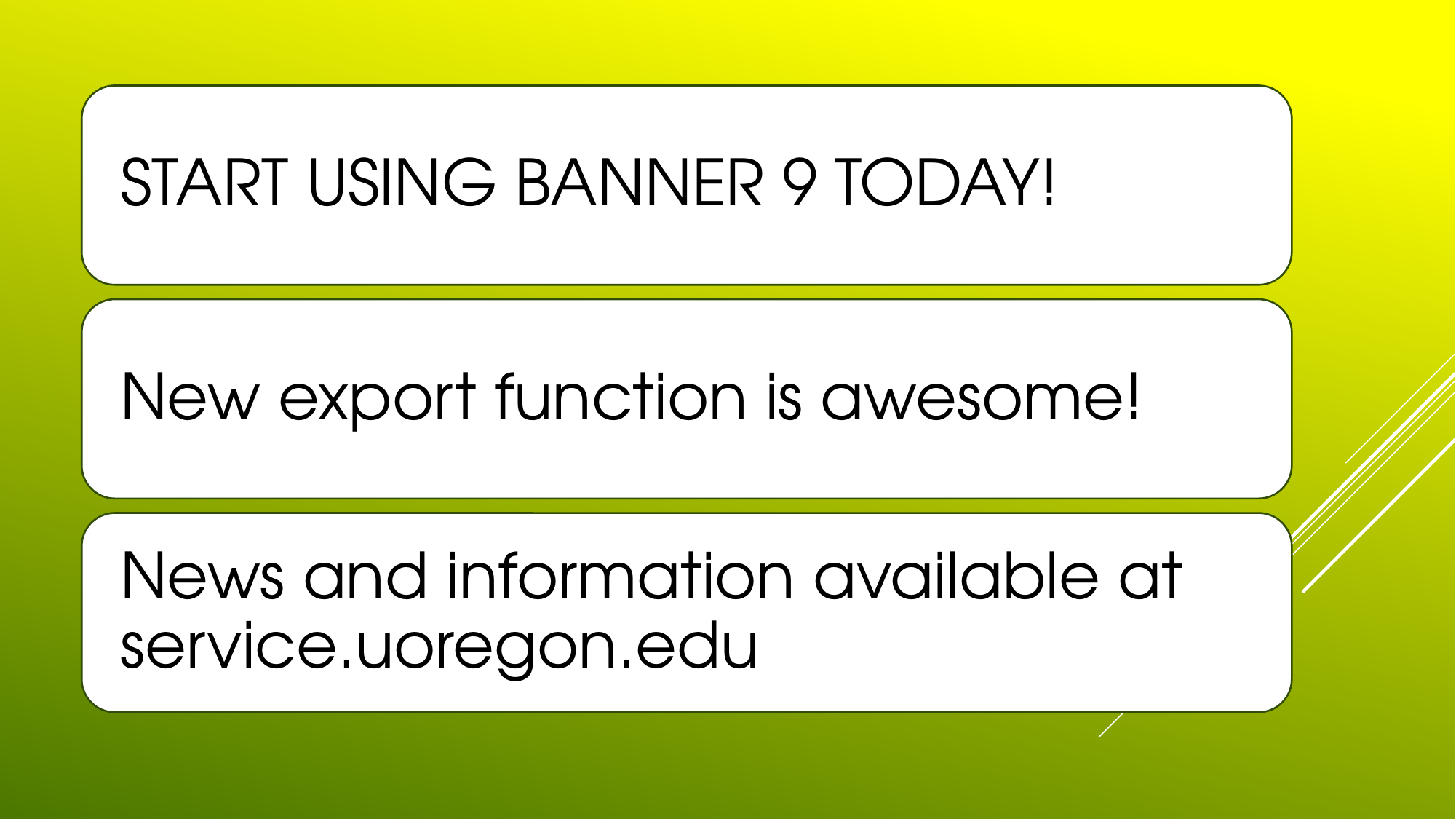

START USING BANNER 9 TODAY!
New export function is awesome!
News and information available at service.uoregon.edu